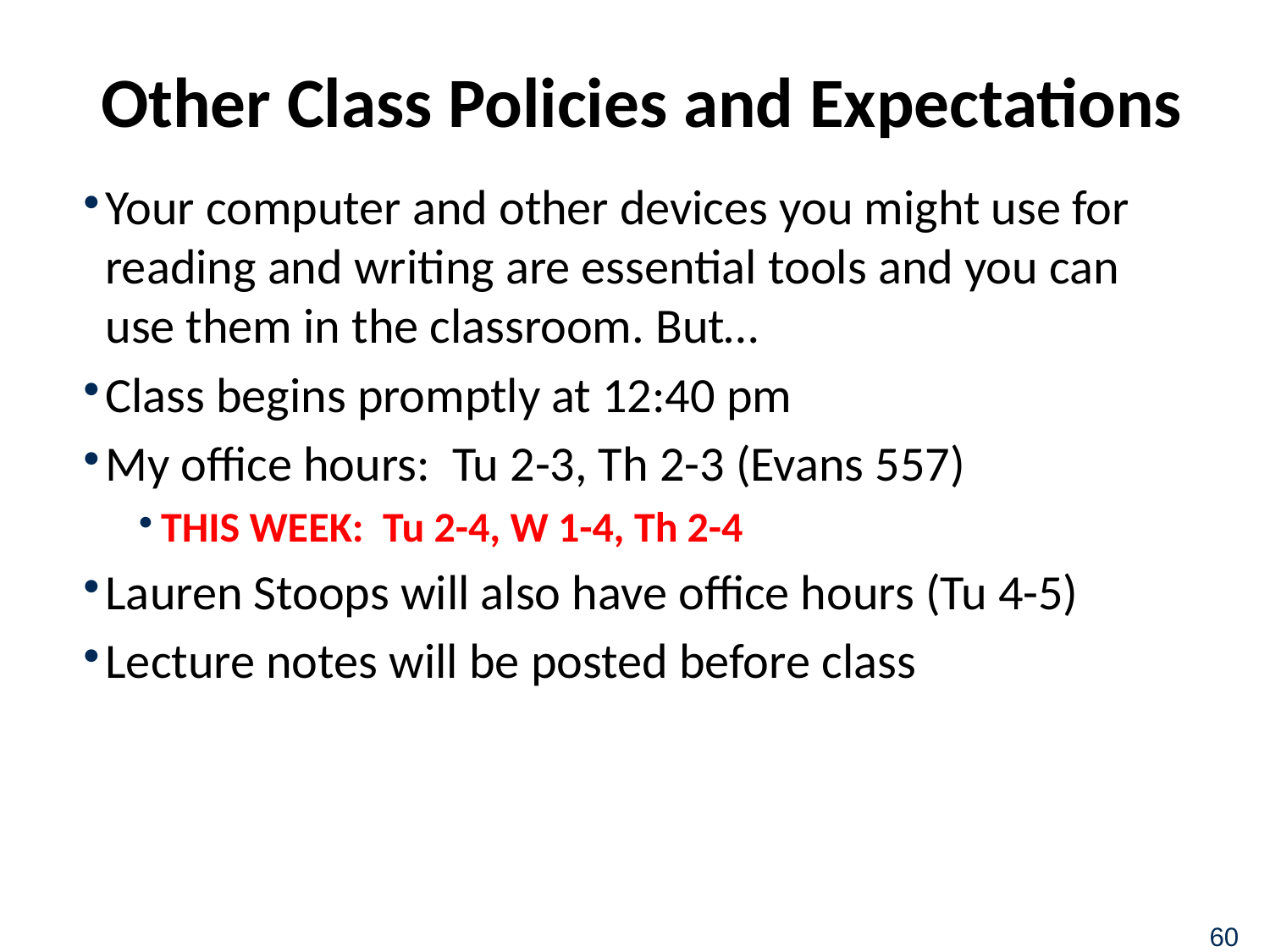

# Other Class Policies and Expectations
Your computer and other devices you might use for reading and writing are essential tools and you can use them in the classroom. But…
Class begins promptly at 12:40 pm
My office hours:  Tu 2-3, Th 2-3 (Evans 557)
THIS WEEK:  Tu 2-4, W 1-4, Th 2-4
Lauren Stoops will also have office hours (Tu 4-5)
Lecture notes will be posted before class

60